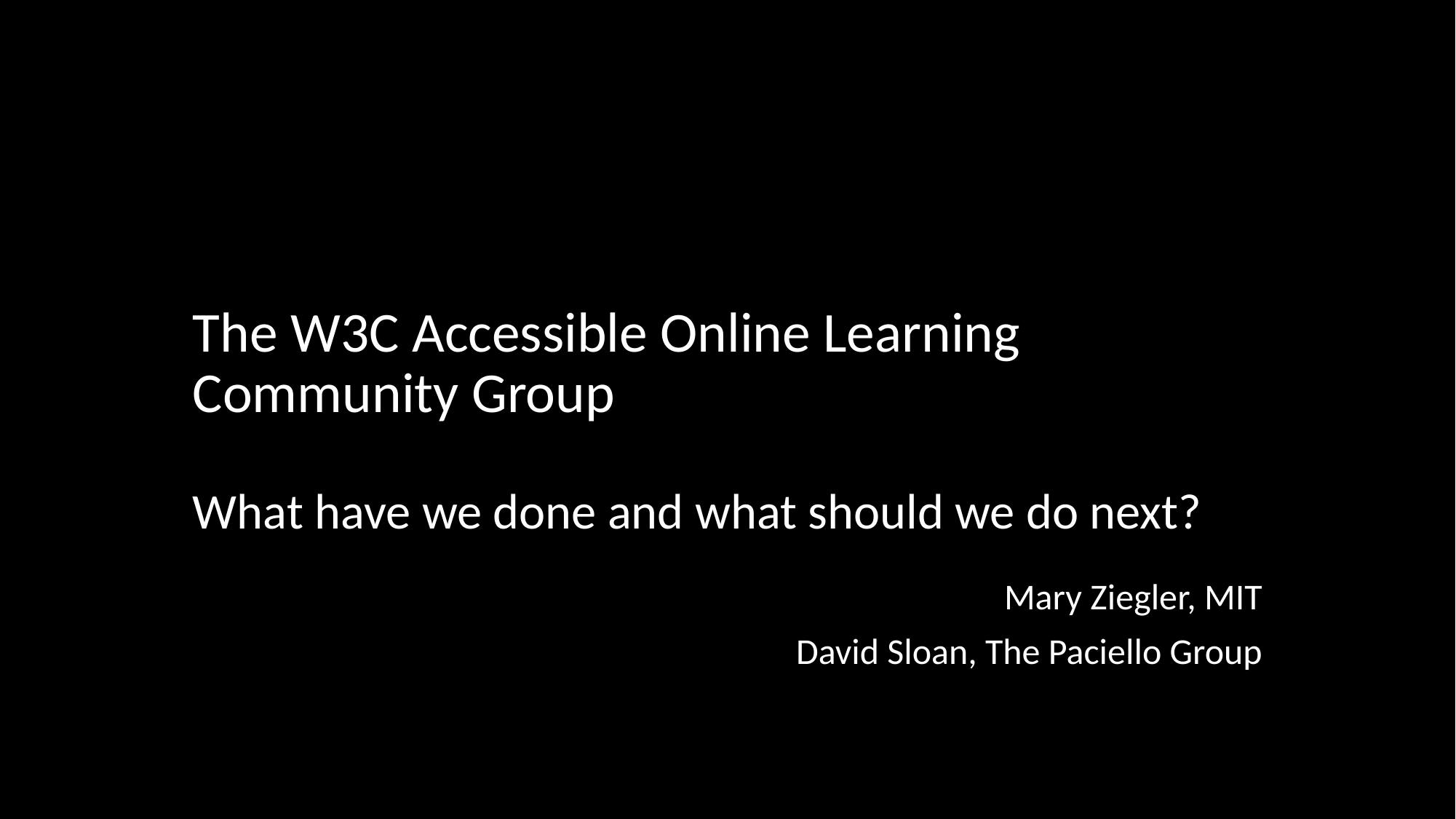

# The W3C Accessible Online Learning Community Group What have we done and what should we do next?

Mary Ziegler, MIT
David Sloan, The Paciello Group